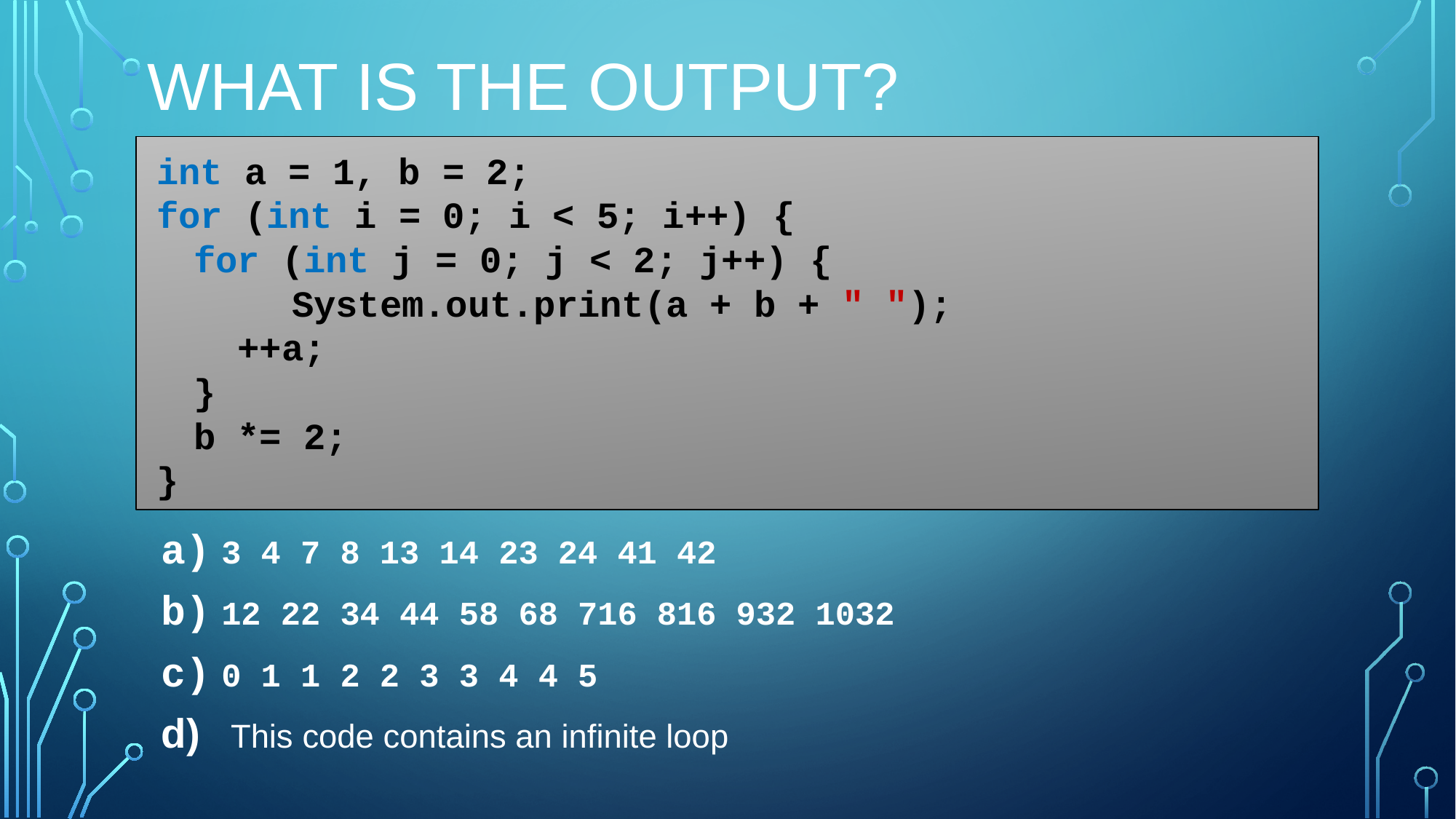

# What is the output?
int a = 1, b = 2;
for (int i = 0; i < 5; i++) {
	for (int j = 0; j < 2; j++) {
	  	System.out.print(a + b + " ");
		  ++a;
	}
	b *= 2;
}

3 4 7 8 13 14 23 24 41 42
12 22 34 44 58 68 716 816 932 1032
0 1 1 2 2 3 3 4 4 5
 This code contains an infinite loop